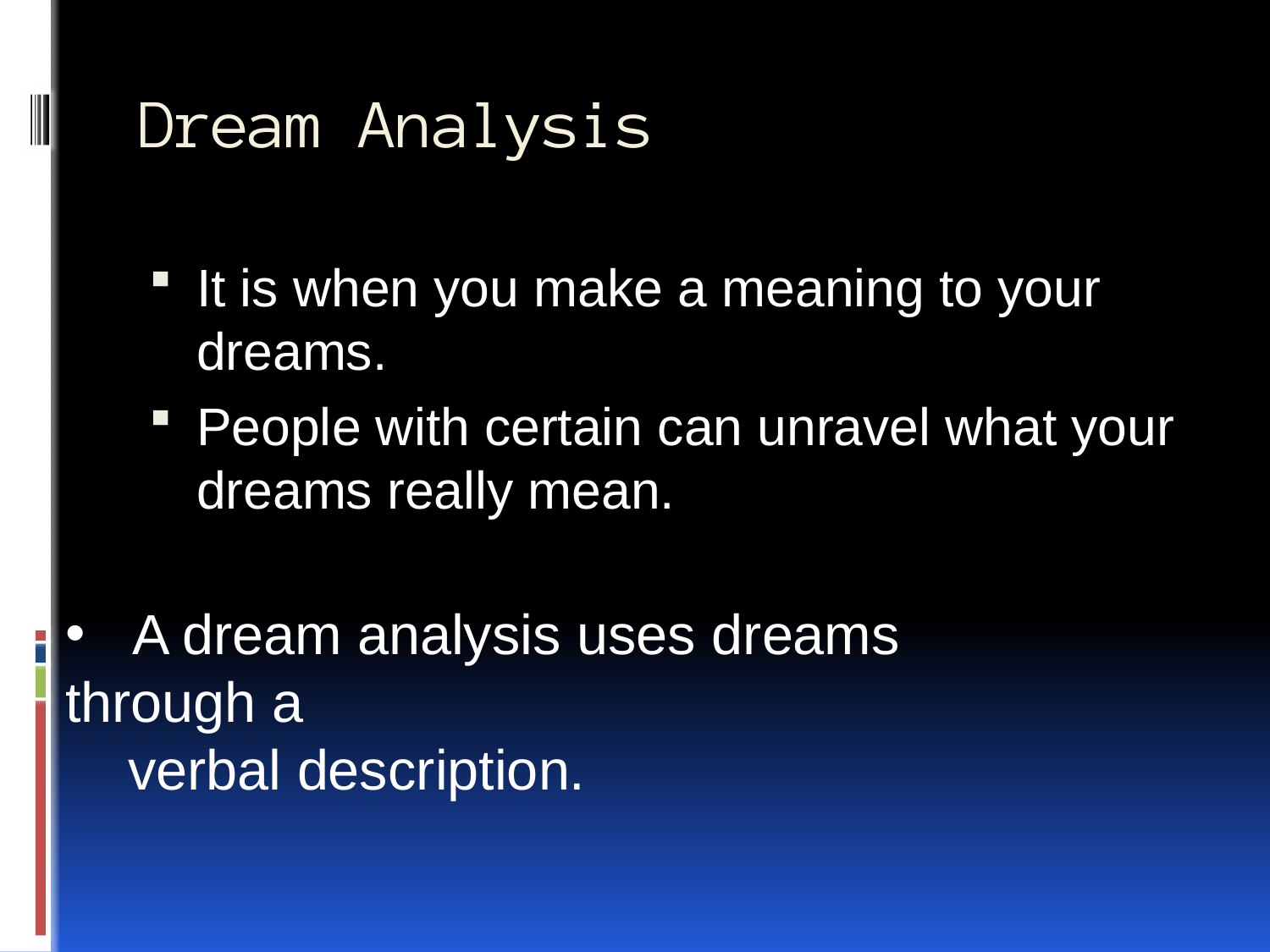

# Dream Analysis
It is when you make a meaning to your dreams.
People with certain can unravel what your dreams really mean.
   A dream analysis uses dreams through a
    verbal description.